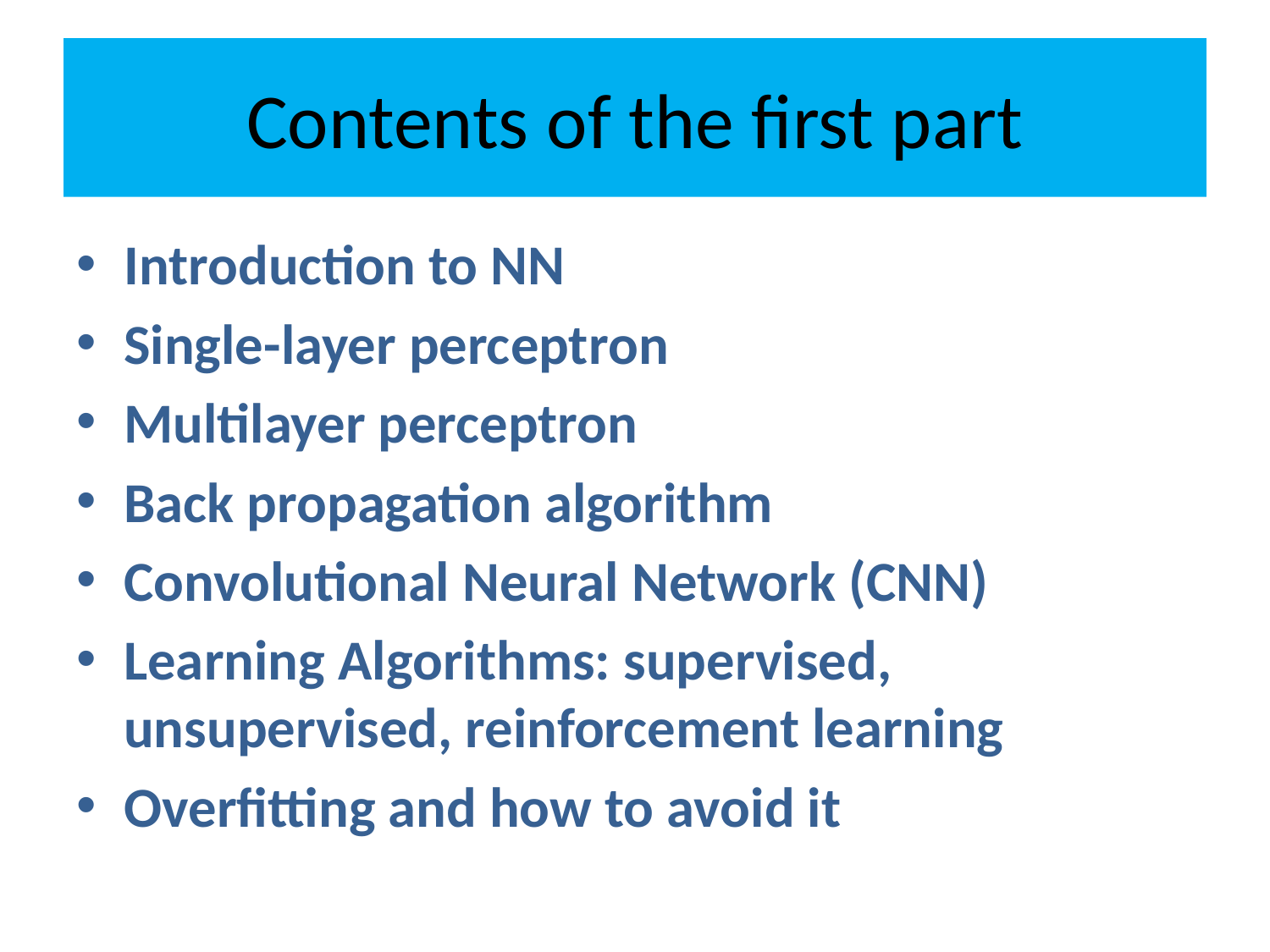

# Contents of the first part
Introduction to NN
Single-layer perceptron
Multilayer perceptron
Back propagation algorithm
Convolutional Neural Network (CNN)
Learning Algorithms: supervised, unsupervised, reinforcement learning
Overfitting and how to avoid it